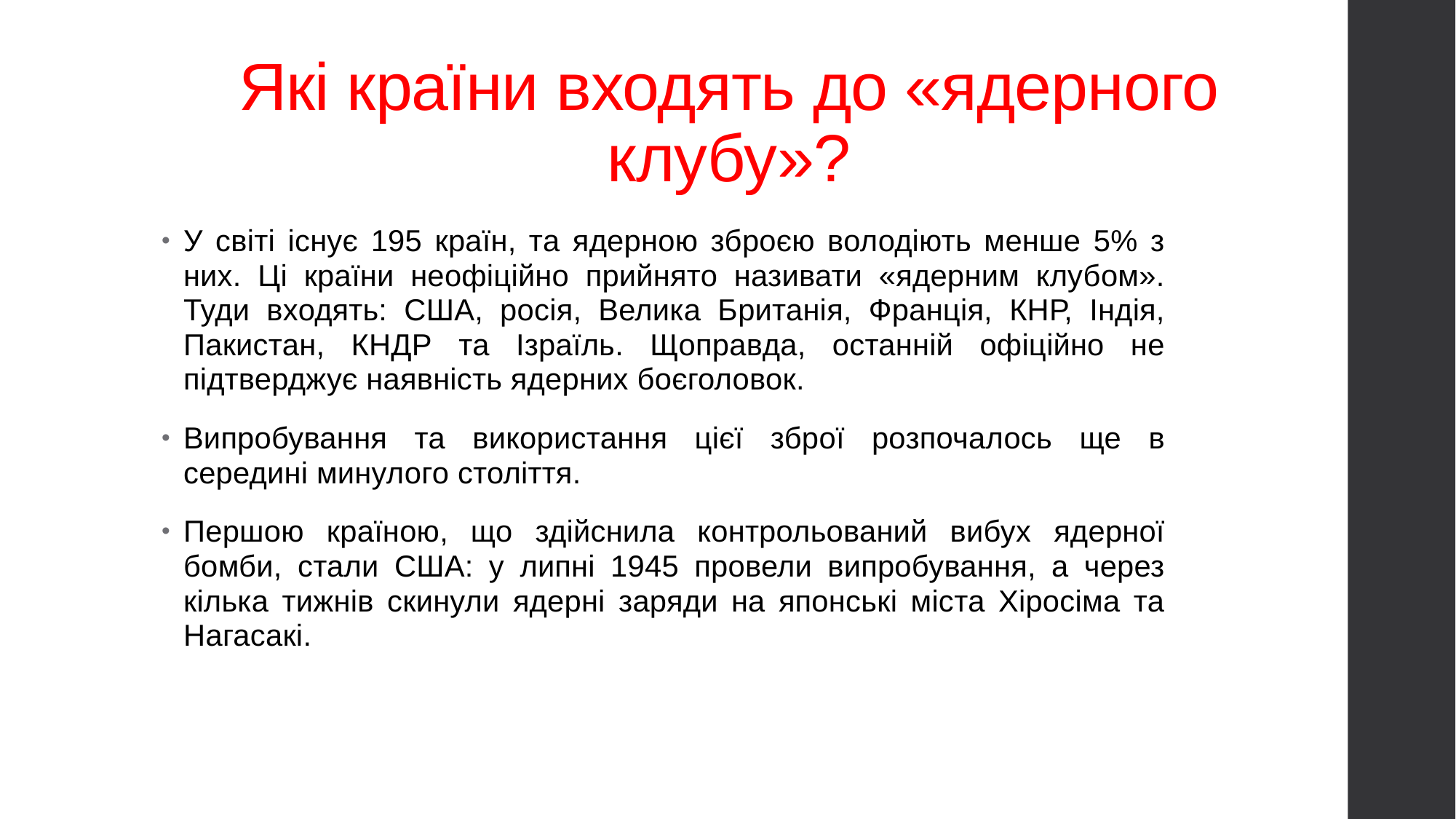

# Які країни входять до «ядерного клубу»?
У світі існує 195 країн, та ядерною зброєю володіють менше 5% з них. Ці країни неофіційно прийнято називати «ядерним клубом». Туди входять: США, росія, Велика Британія, Франція, КНР, Індія, Пакистан, КНДР та Ізраїль. Щоправда, останній офіційно не підтверджує наявність ядерних боєголовок.
Випробування та використання цієї зброї розпочалось ще в середині минулого століття.
Першою країною, що здійснила контрольований вибух ядерної бомби, стали США: у липні 1945 провели випробування, а через кілька тижнів скинули ядерні заряди на японські міста Хіросіма та Нагасакі.